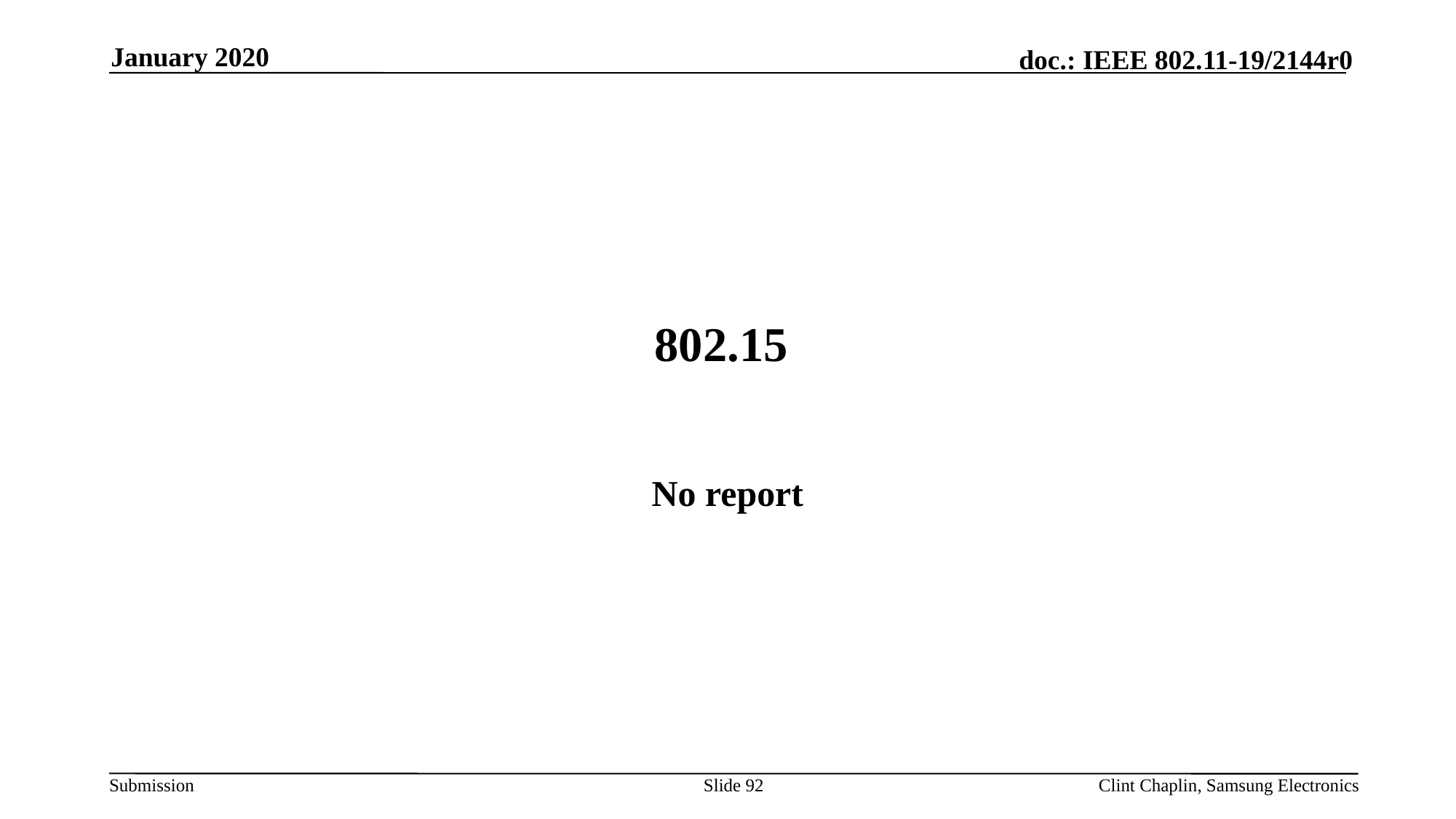

January 2020
# 802.15
No report
Slide 92
Clint Chaplin, Samsung Electronics